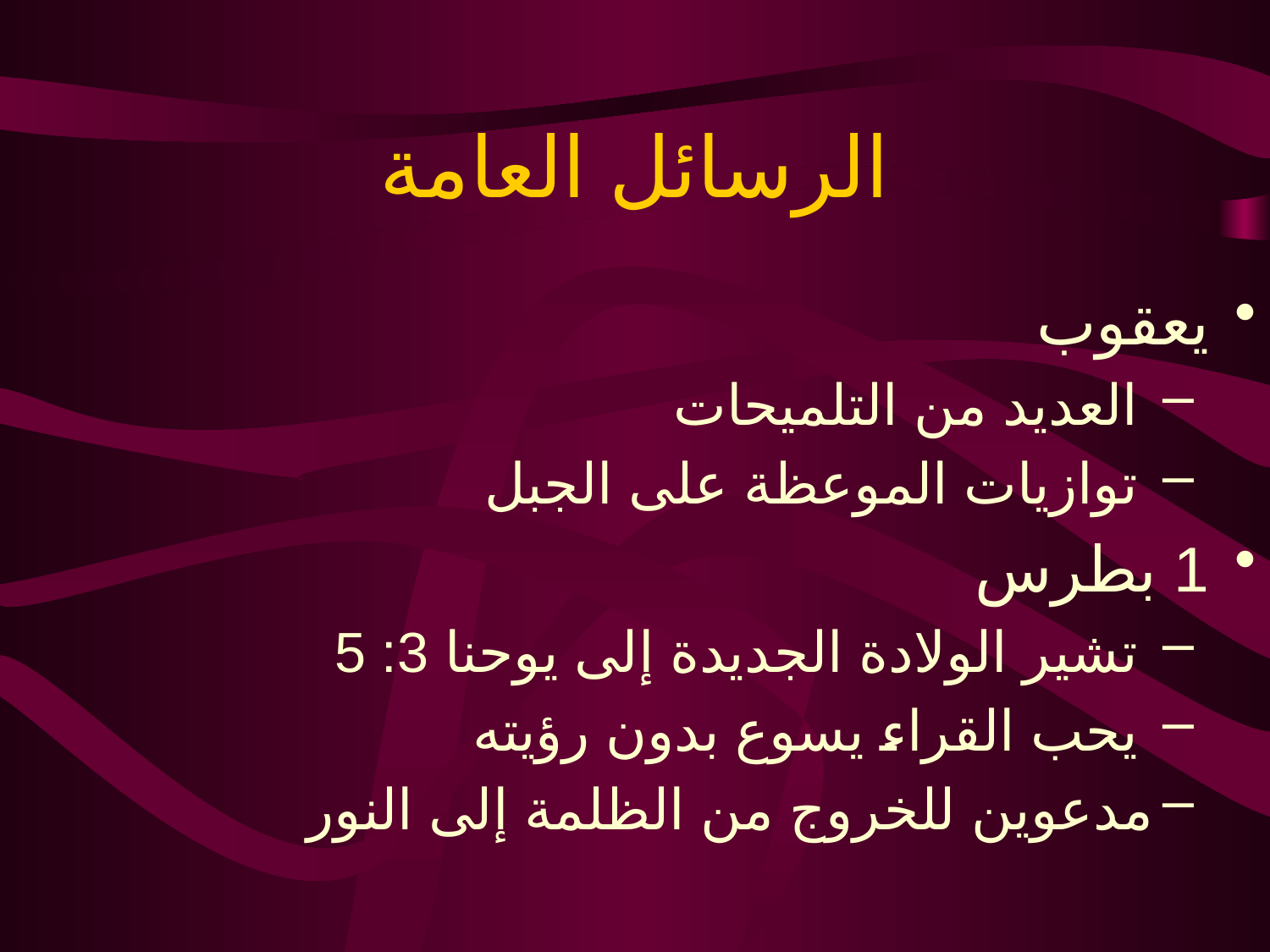

# الرسائل العامة
يعقوب
 العديد من التلميحات
 توازيات الموعظة على الجبل
1 بطرس
 تشير الولادة الجديدة إلى يوحنا 3: 5
 يحب القراء يسوع بدون رؤيته
مدعوين للخروج من الظلمة إلى النور